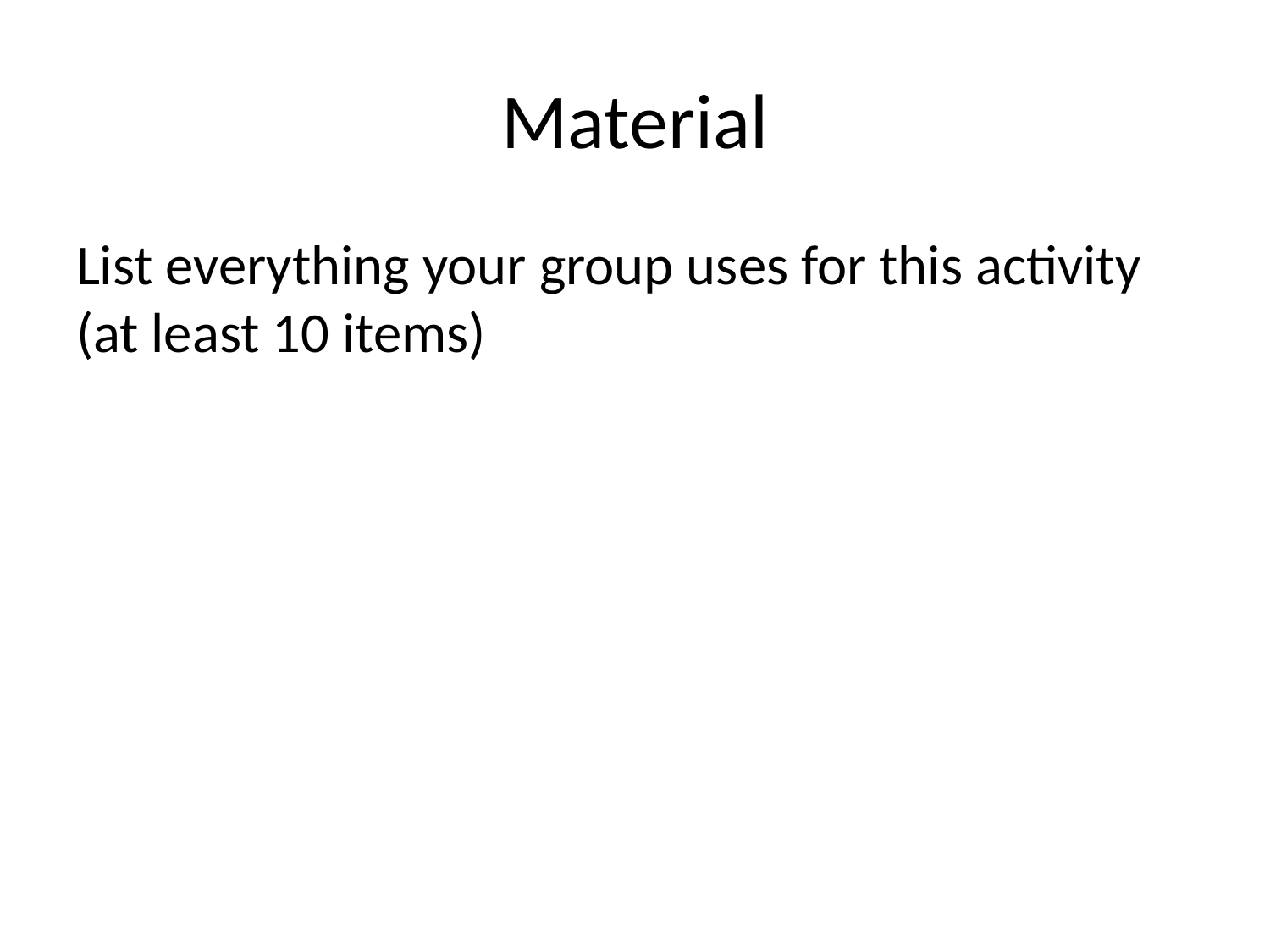

# Material
List everything your group uses for this activity  (at least 10 items)